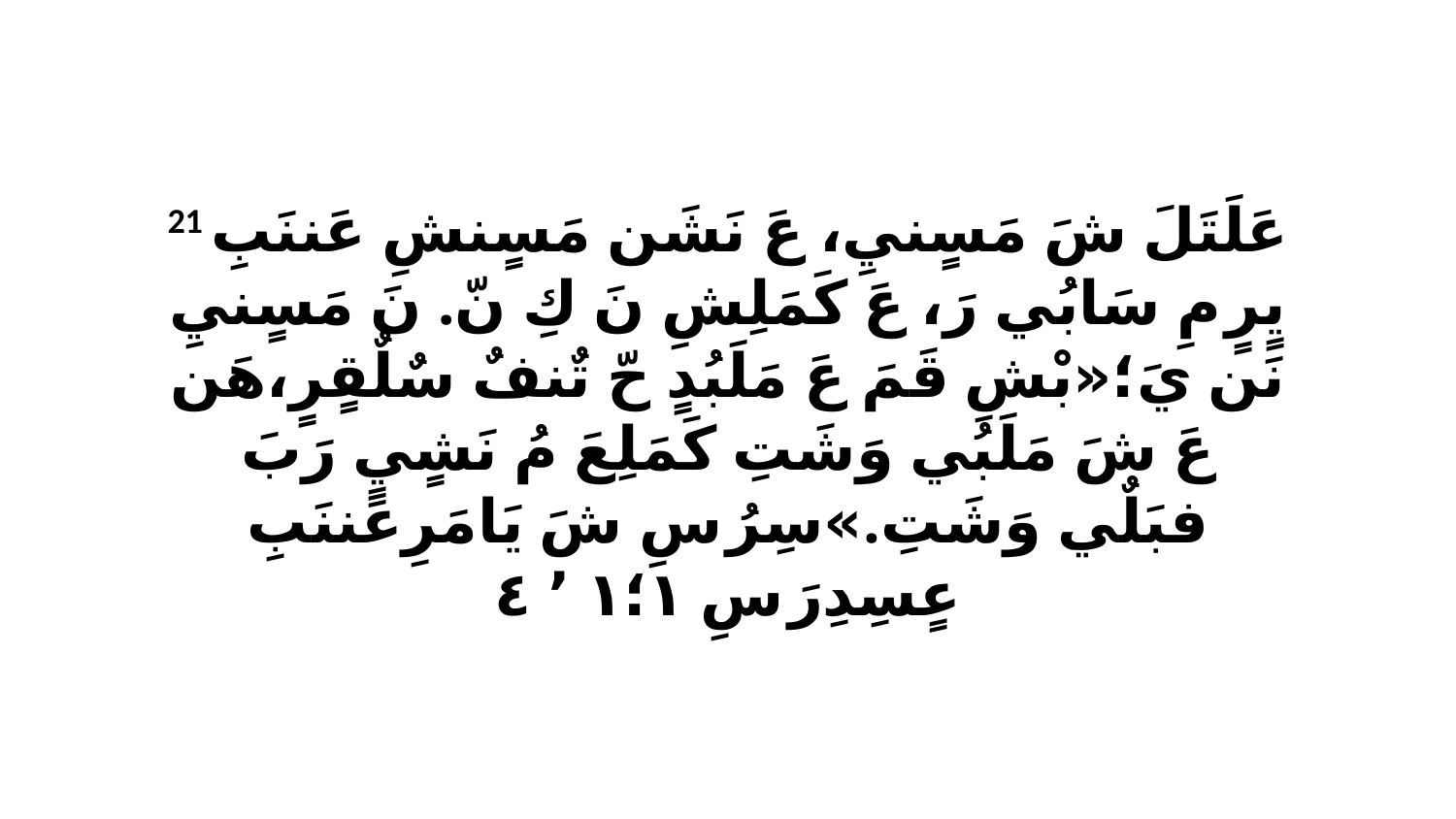

21 عَلَتَلَ شَ مَسٍنيِ، عَ نَشَن مَسٍنشِ عَننَبِ يٍرٍ مِ سَابُي رَ، عَ كَمَلِشِ نَ كِ نّ. نَ مَسٍنيِ نَن يَ؛«بْشِ قَمَ عَ مَلَبُدٍ حّ تٌنفٌ سٌلٌقٍرٍ،هَن عَ شَ مَلَبُي وَشَتِ كَمَلِعَ مُ نَشٍيٍ رَبَ فبَلٌي وَشَتِ.»سِرُ سِ شَ يَامَرِعَننَبِ عٍسِدِرَ سِ ١‏؛١ ٬ ٤